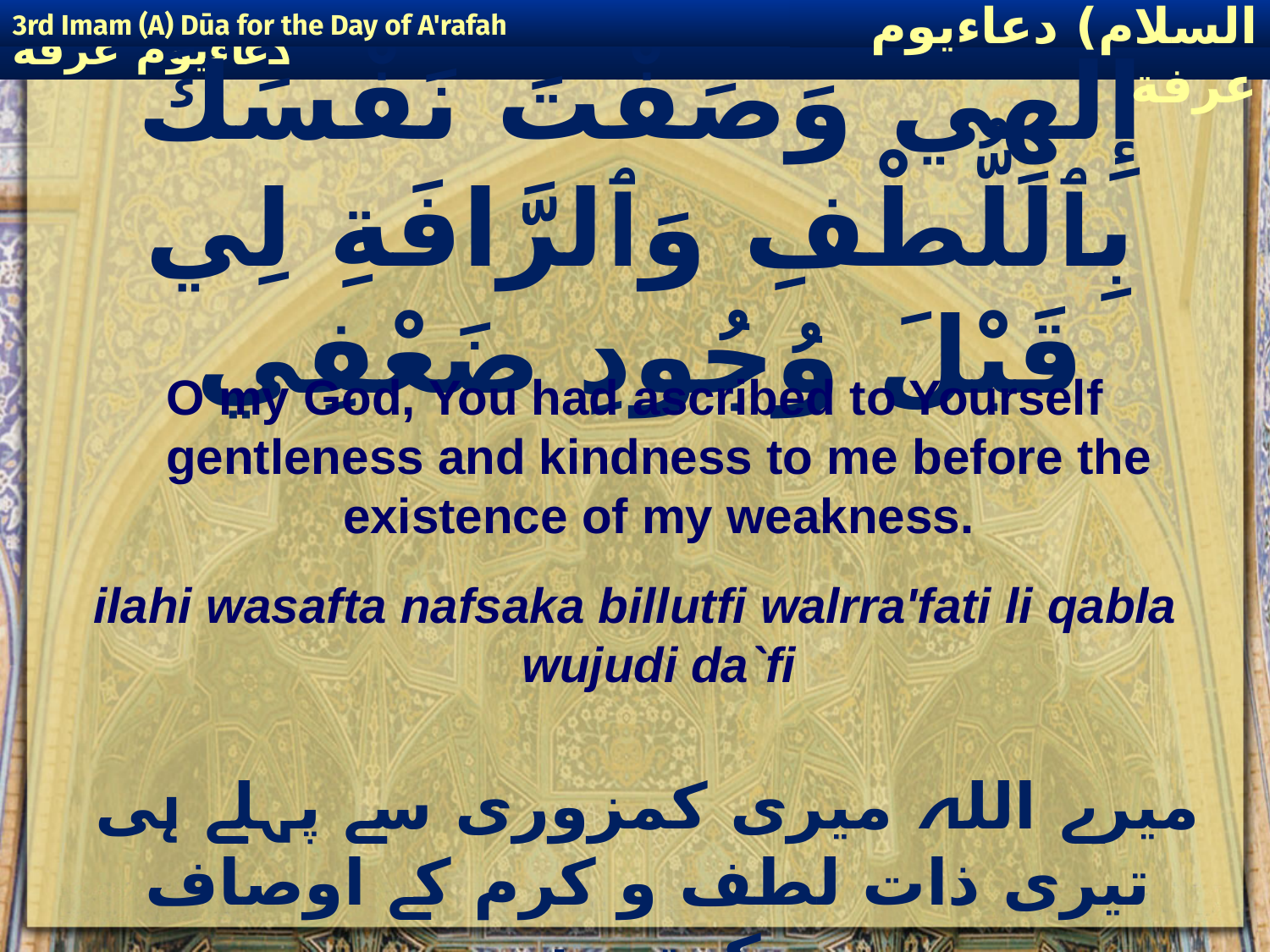

3rd Imam (A) Dūa for the Day of A'rafah
إمام حسين(عليه السلام) دعاءيوم عرفة
# إِلٰهِي وَصَفْتَ نَفْسَكَ بِٱللُّطْفِ وَٱلرَّافَةِ لِي قَبْلَ وُجُودِ ضَعْفِي
O my God, You had ascribed to Yourself gentleness and kindness to me before the existence of my weakness.

ilahi wasafta nafsaka billutfi walrra'fati li qabla wujudi da`fi

میرے اللہ میری کمزوری سے پہلے ہی تیری ذات لطف و کرم کے اوصاف رکھتی ہے